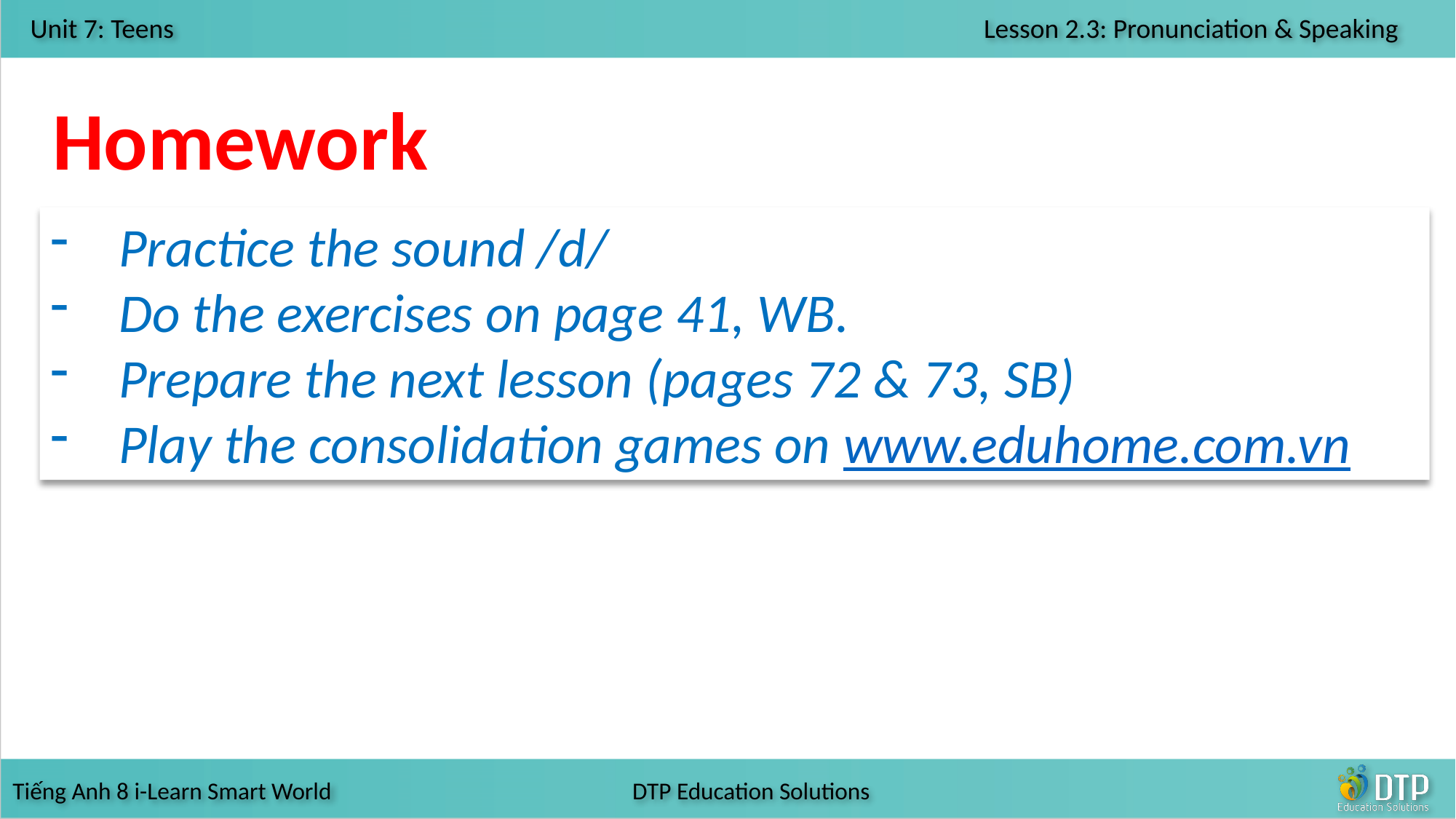

Homework
Practice the sound /d/
Do the exercises on page 41, WB.
Prepare the next lesson (pages 72 & 73, SB)
Play the consolidation games on www.eduhome.com.vn